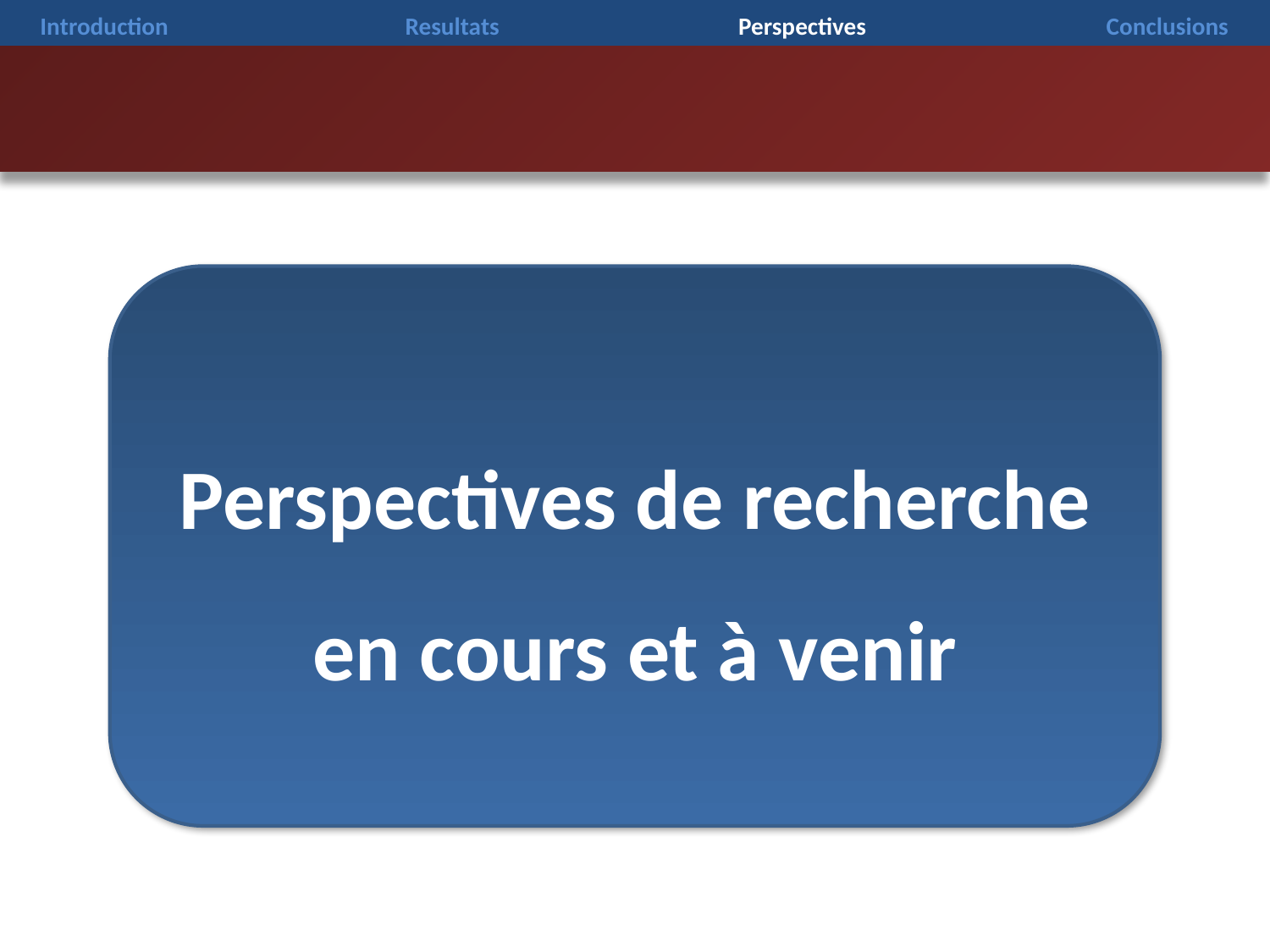

#
Perspectives de recherche en cours et à venir